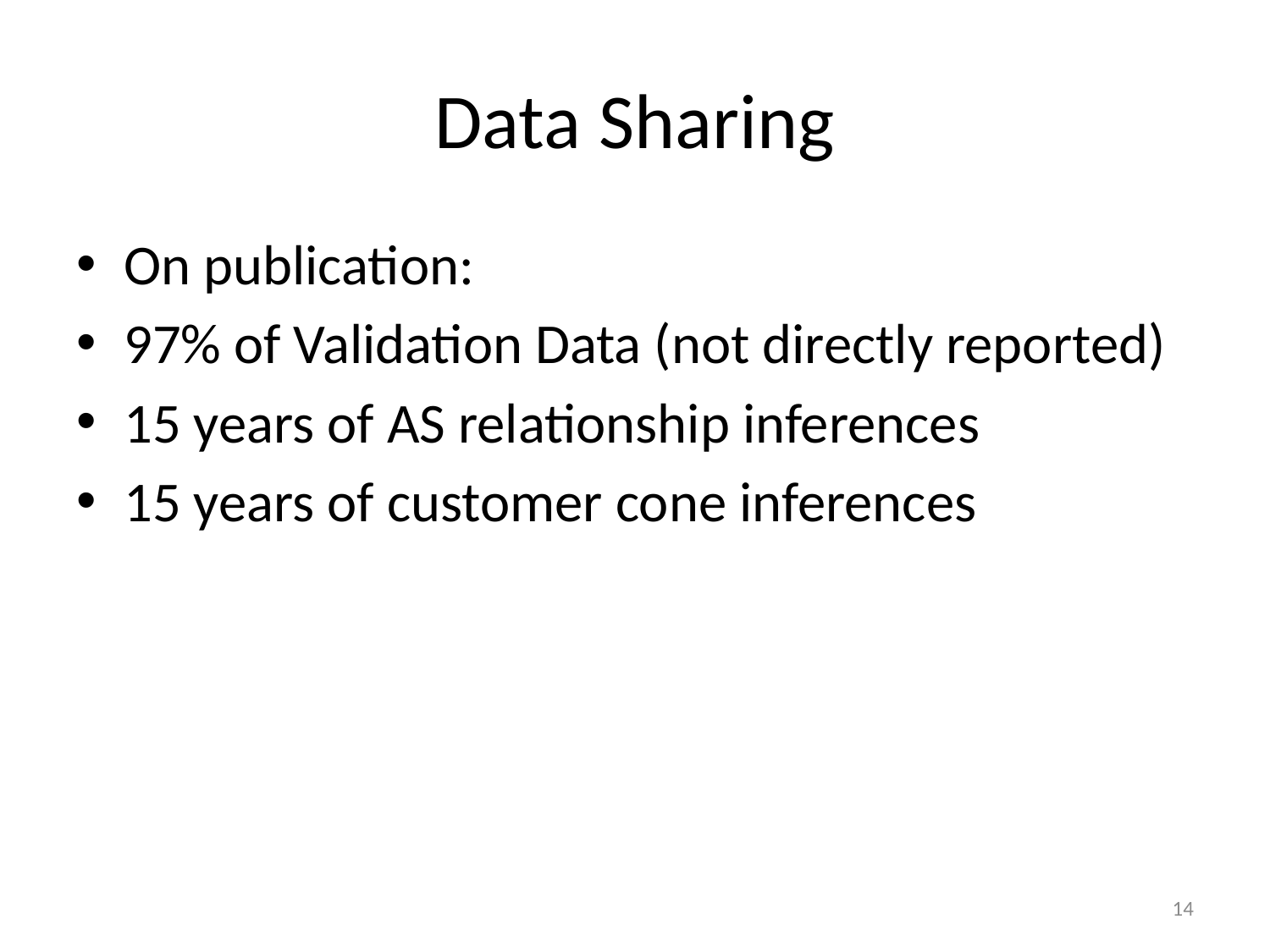

# Data Sharing
On publication:
97% of Validation Data (not directly reported)
15 years of AS relationship inferences
15 years of customer cone inferences
14